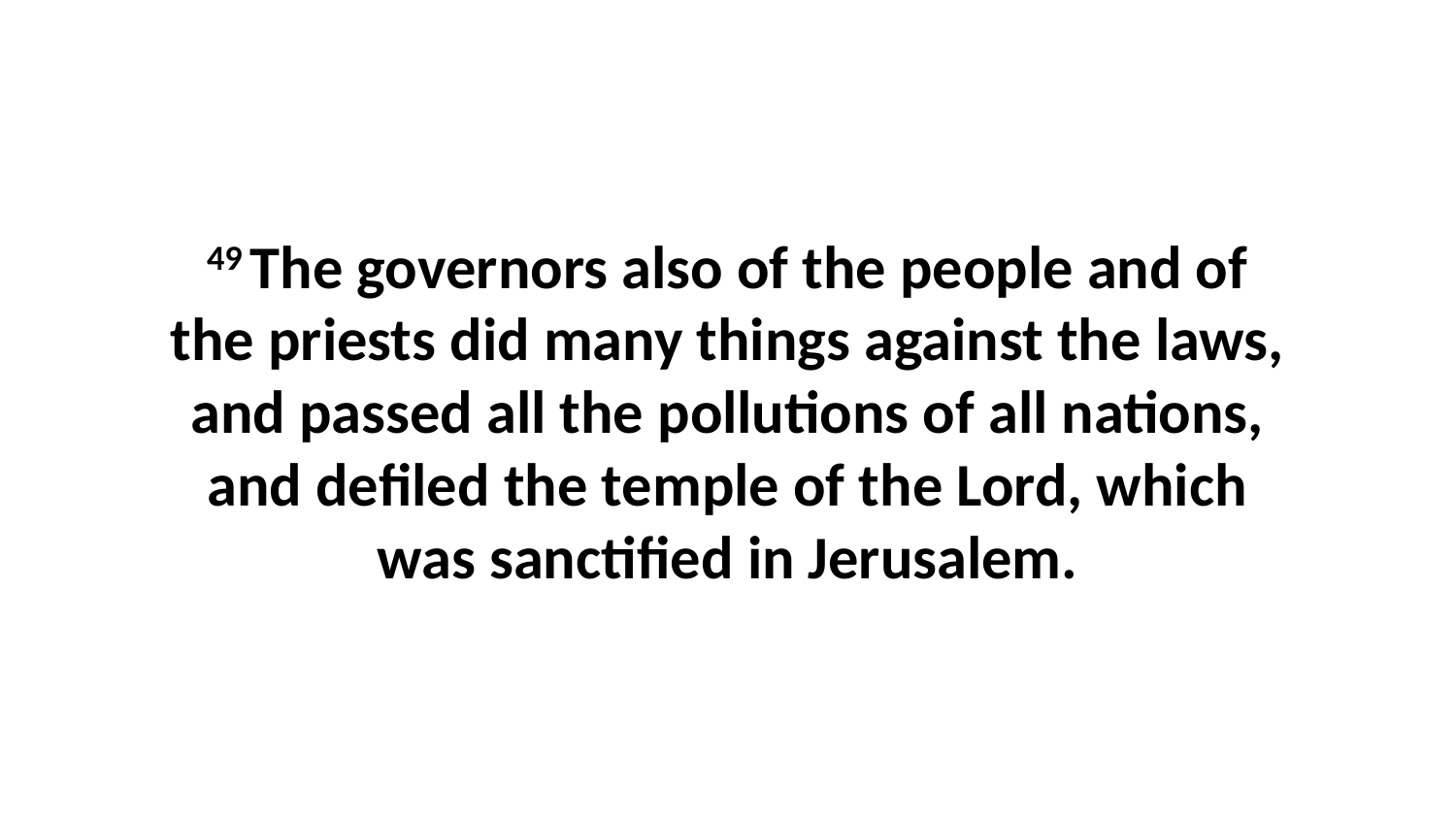

49 The governors also of the people and of the priests did many things against the laws, and passed all the pollutions of all nations, and defiled the temple of the Lord, which was sanctified in Jerusalem.